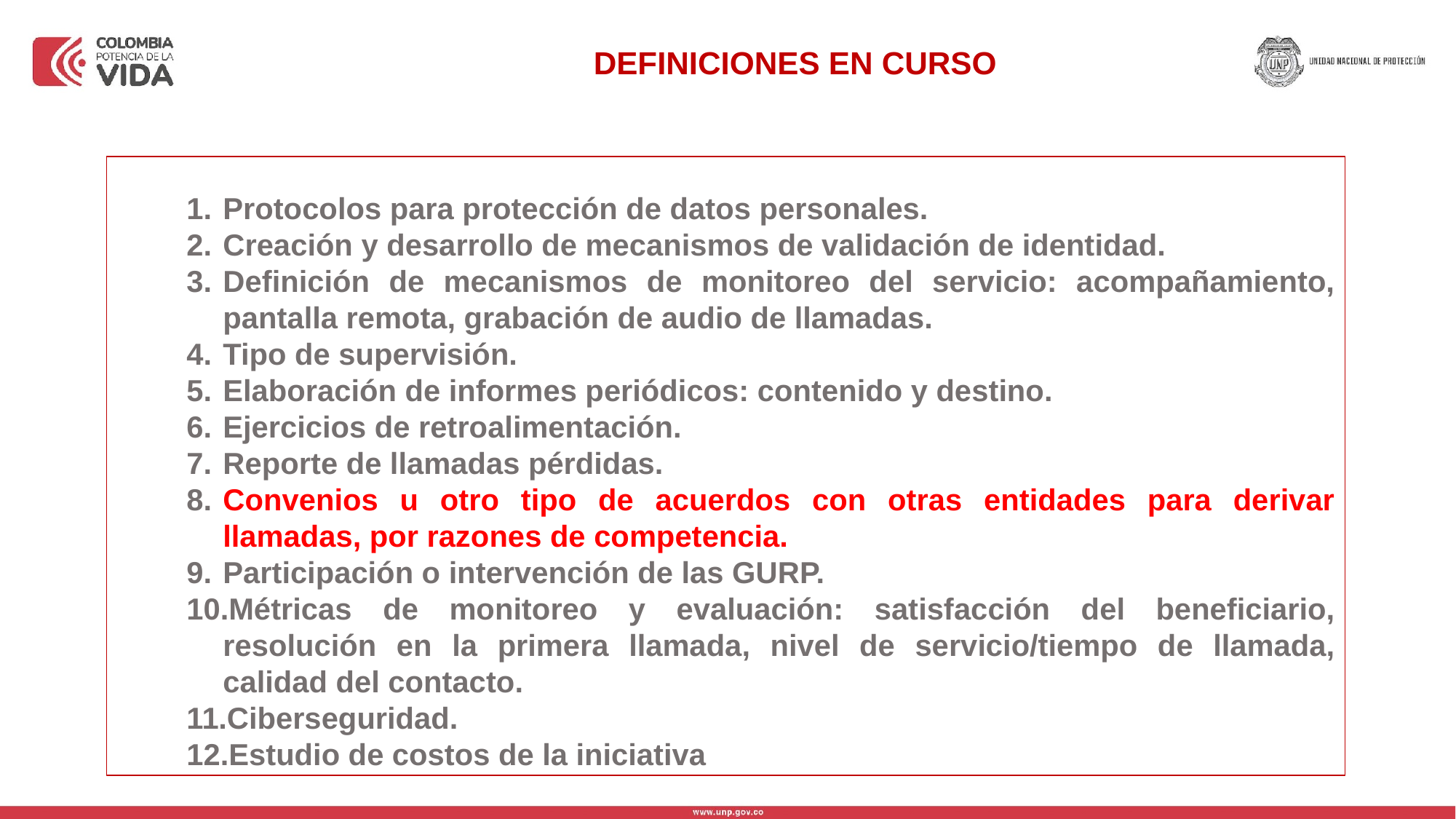

DEFINICIONES EN CURSO

Protocolos para protección de datos personales.
Creación y desarrollo de mecanismos de validación de identidad.
Definición de mecanismos de monitoreo del servicio: acompañamiento, pantalla remota, grabación de audio de llamadas.
Tipo de supervisión.
Elaboración de informes periódicos: contenido y destino.
Ejercicios de retroalimentación.
Reporte de llamadas pérdidas.
Convenios u otro tipo de acuerdos con otras entidades para derivar llamadas, por razones de competencia.
Participación o intervención de las GURP.
Métricas de monitoreo y evaluación: satisfacción del beneficiario, resolución en la primera llamada, nivel de servicio/tiempo de llamada, calidad del contacto.
Ciberseguridad.
Estudio de costos de la iniciativa

[1] https://omniawfm.com/blog/calculadora-erlang.php